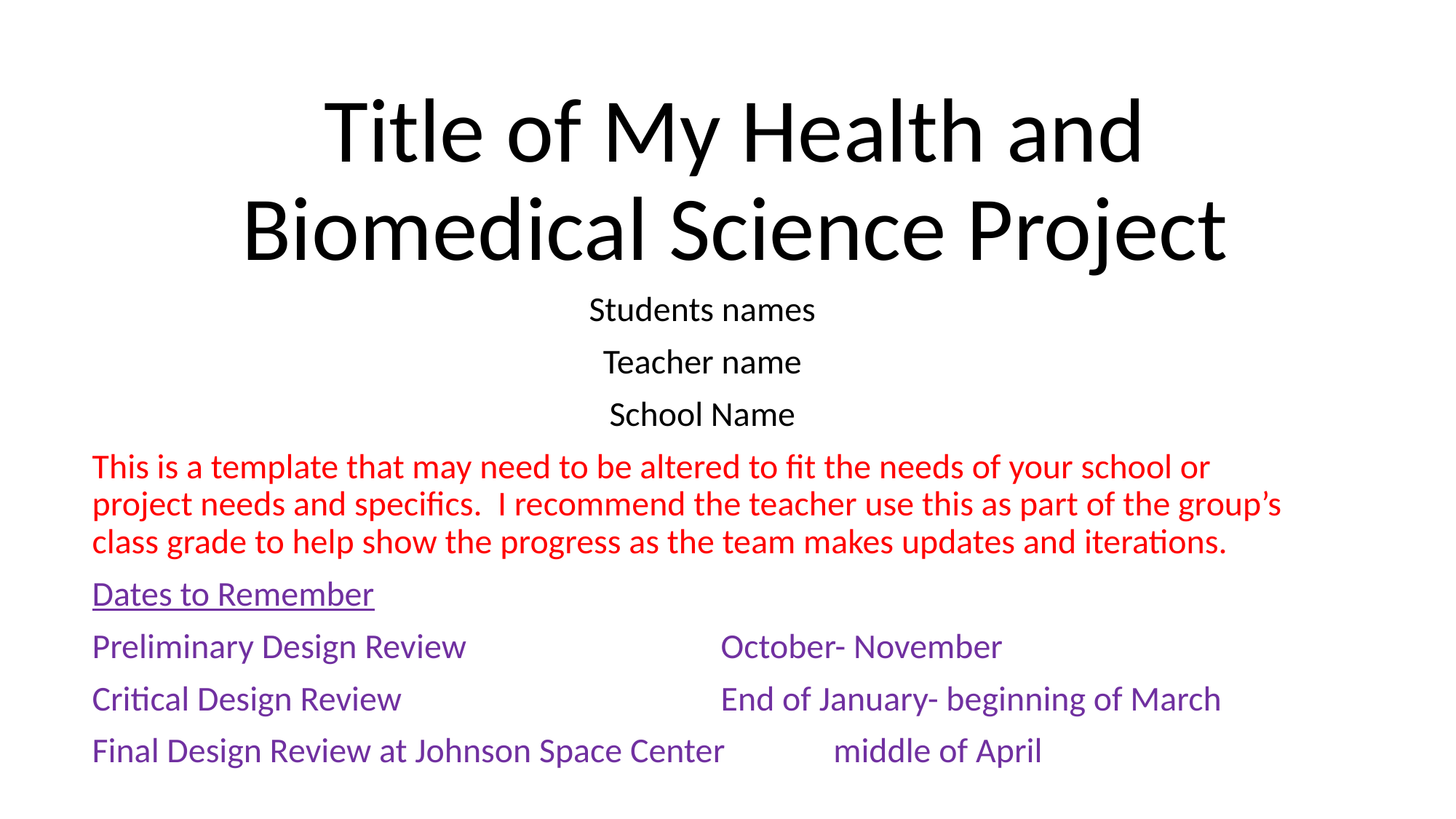

# Title of My Health and Biomedical Science Project
Students names
Teacher name
School Name
This is a template that may need to be altered to fit the needs of your school or project needs and specifics.  I recommend the teacher use this as part of the group’s class grade to help show the progress as the team makes updates and iterations.
Dates to Remember
Preliminary Design Review             		October- November
Critical Design Review                       		End of January- beginning of March
Final Design Review at Johnson Space Center	 middle of April